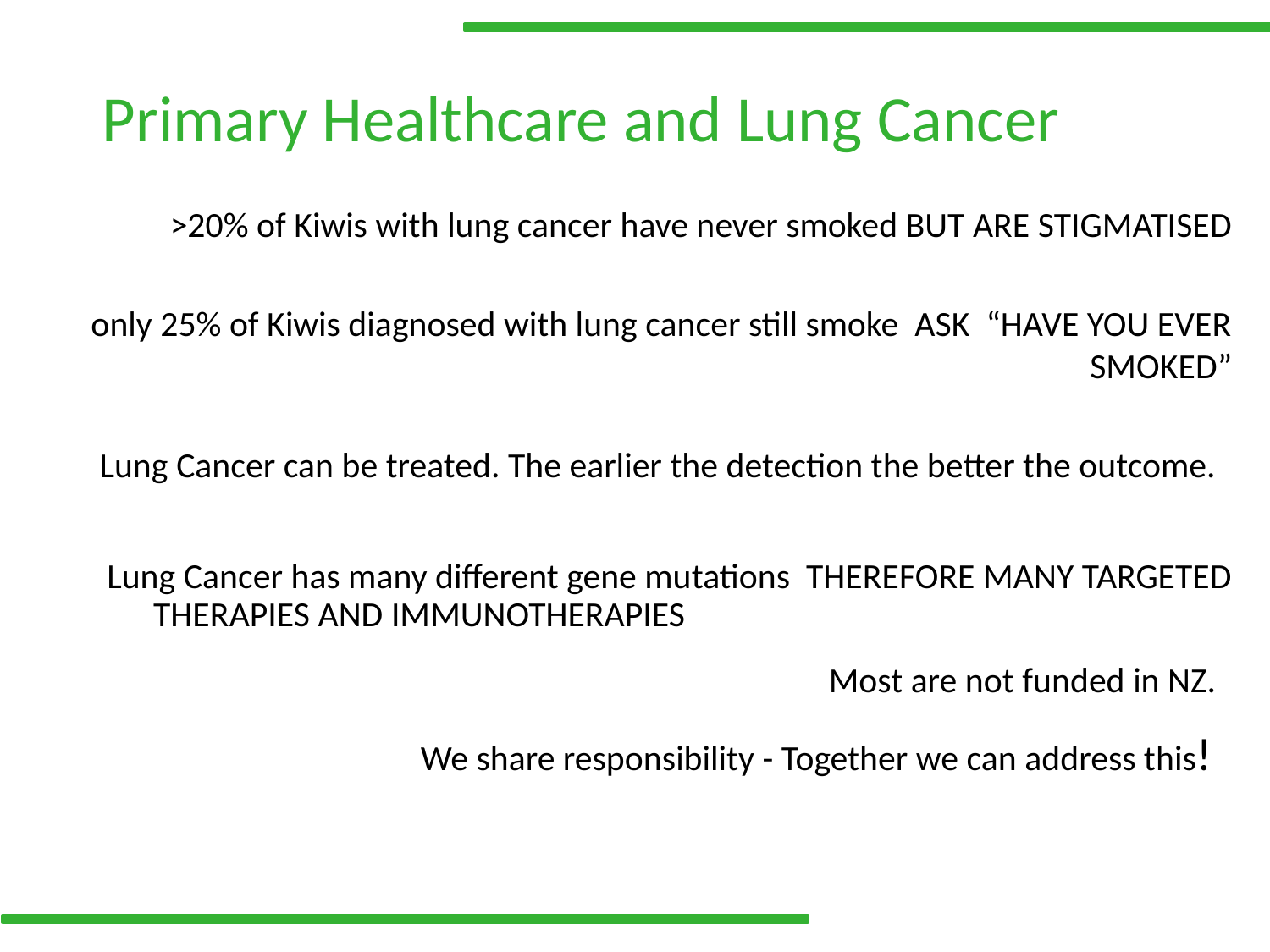

# Primary Healthcare and Lung Cancer
>20% of Kiwis with lung cancer have never smoked BUT ARE STIGMATISED

only 25% of Kiwis diagnosed with lung cancer still smoke  ASK  “HAVE YOU EVER SMOKED”

Lung Cancer can be treated. The earlier the detection the better the outcome.

Lung Cancer has many different gene mutations  THEREFORE MANY TARGETED THERAPIES AND IMMUNOTHERAPIES
Most are not funded in NZ.
We share responsibility - Together we can address this!